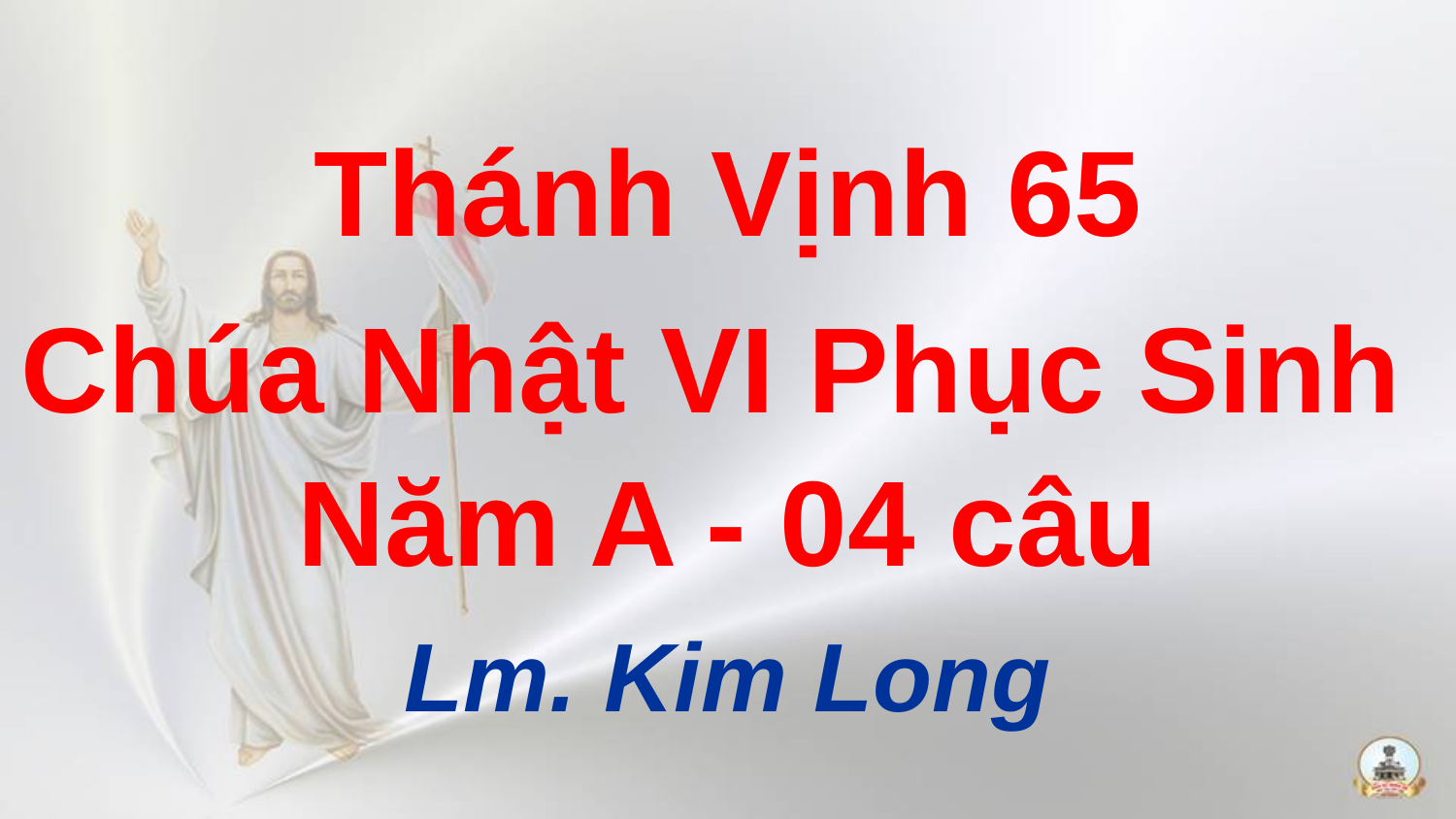

Thánh Vịnh 65
Chúa Nhật VI Phục Sinh
Năm A - 04 câu
Lm. Kim Long
#